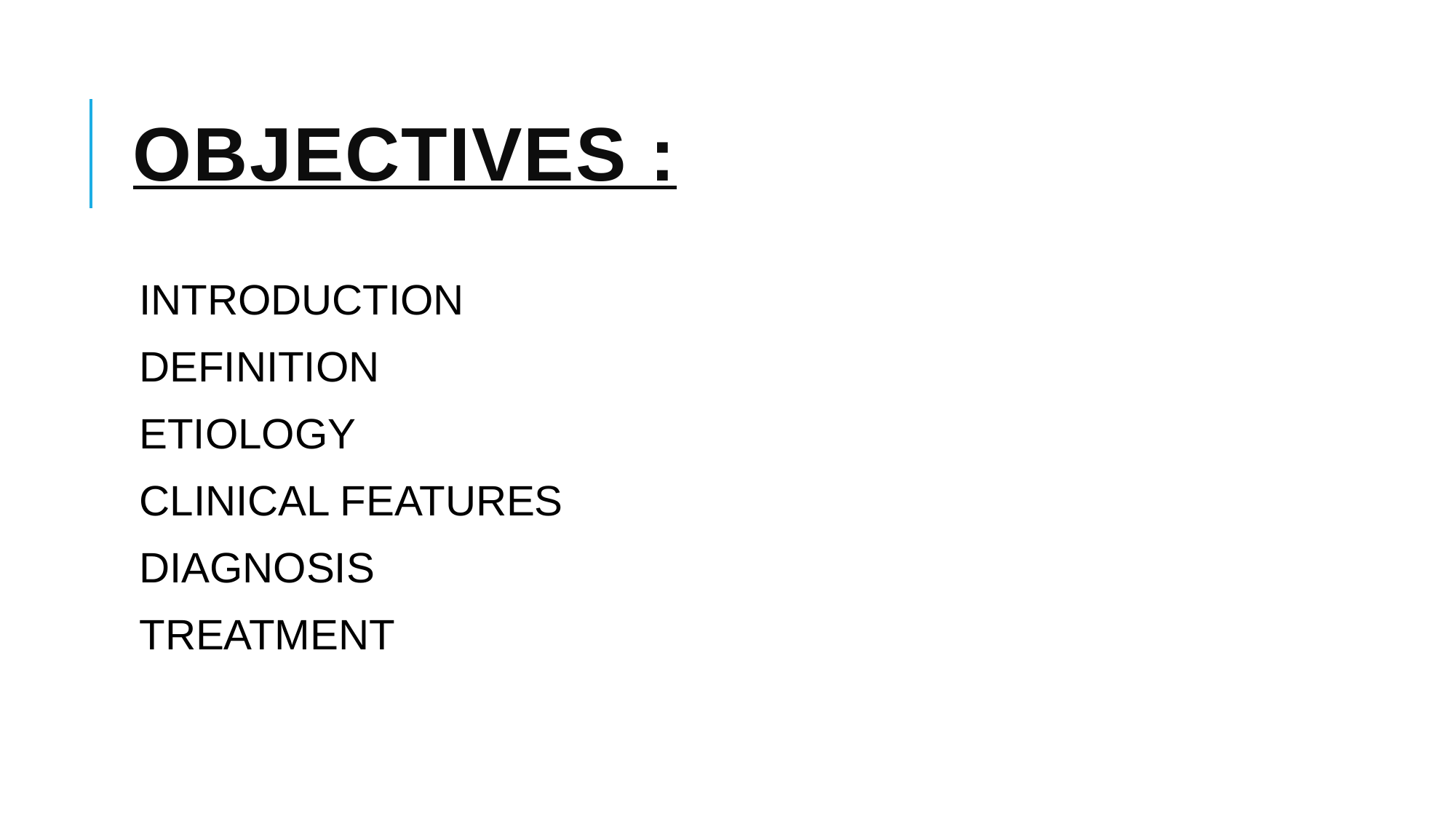

# OBJECTIVES :
INTRODUCTION
DEFINITION
ETIOLOGY
CLINICAL FEATURES
DIAGNOSIS
TREATMENT